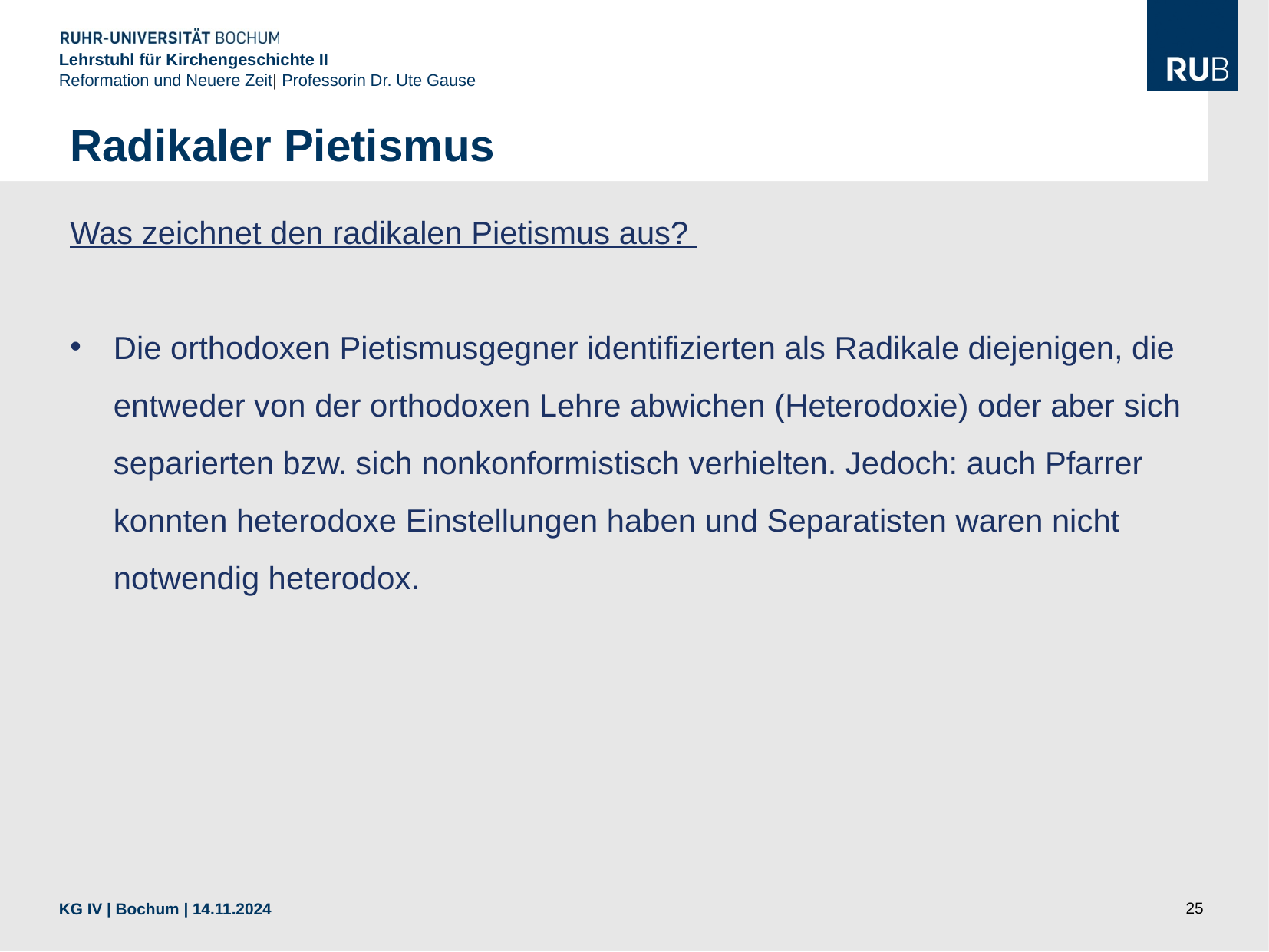

Lehrstuhl für Kirchengeschichte II
Reformation und Neuere Zeit| Professorin Dr. Ute Gause
Radikaler Pietismus
Was zeichnet den radikalen Pietismus aus?

Die orthodoxen Pietismusgegner identifizierten als Radikale diejenigen, die entweder von der orthodoxen Lehre abwichen (Heterodoxie) oder aber sich separierten bzw. sich nonkonformistisch verhielten. Jedoch: auch Pfarrer konnten heterodoxe Einstellungen haben und Separatisten waren nicht notwendig heterodox.
KG IV | Bochum | 14.11.2024